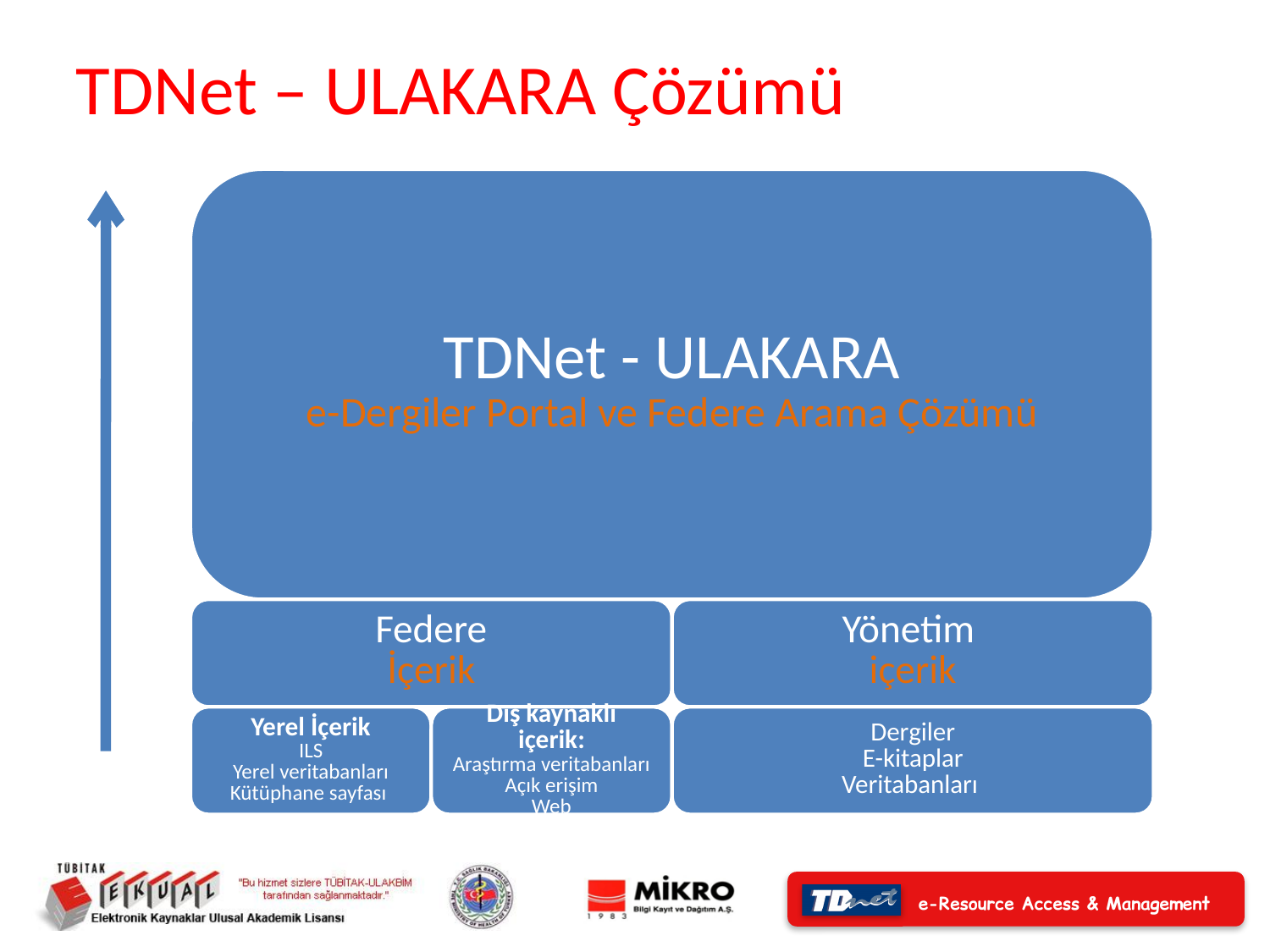

TDNet – ULAKARA Çözümü
TDNet - ULAKARA
e-Dergiler Portal ve Federe Arama Çözümü
Federe
İçerik
Yerel İçerik
ILS
Yerel veritabanları
Kütüphane sayfası
Dış kaynaklı içerik:
Araştırma veritabanları
Açık erişim
Web
Yönetim
içerik
Dergiler
E-kitaplar
Veritabanları